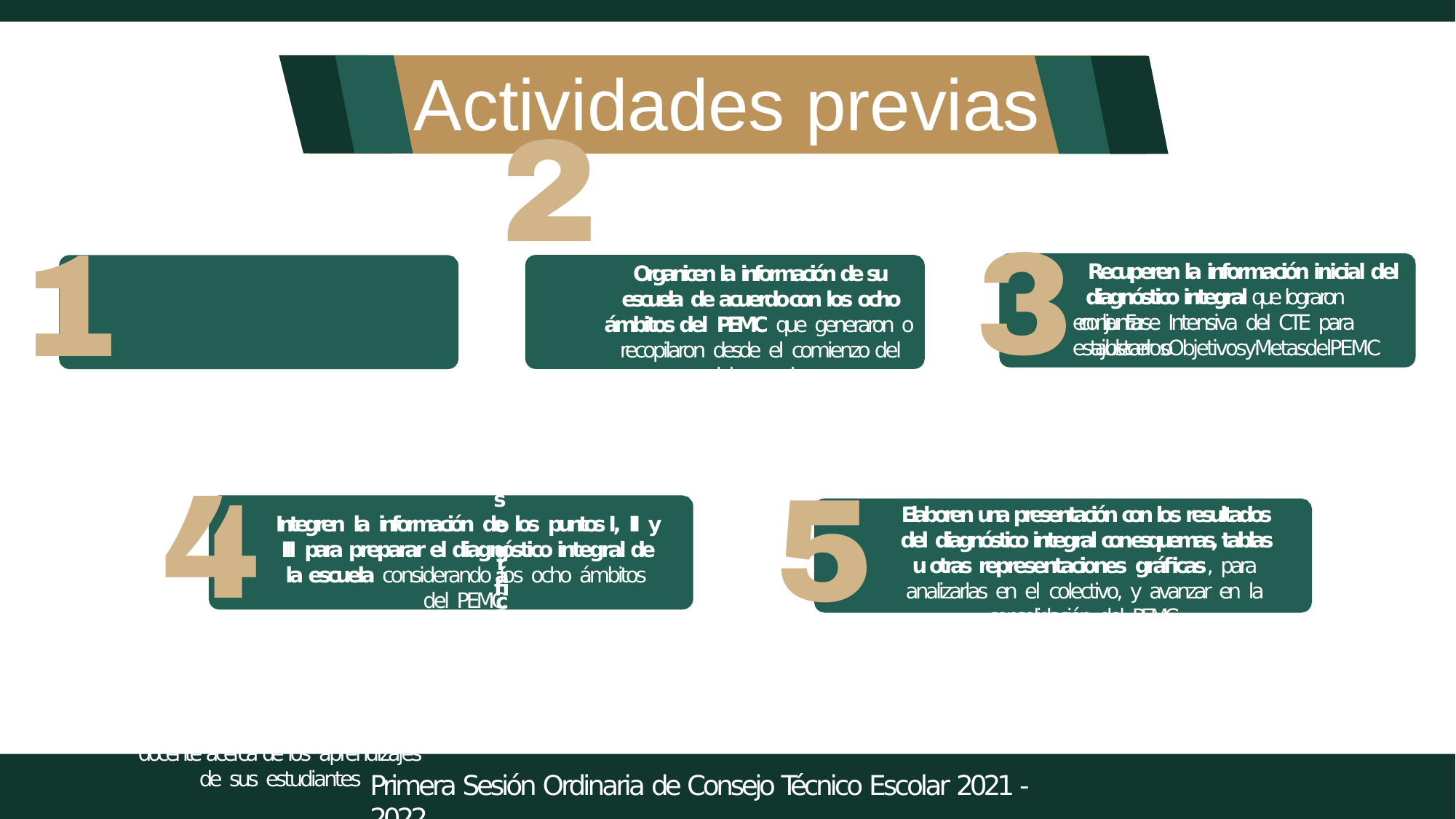

# Actividades previas
3
2
Organicen en tablas o gráﬁcas los
resultados de la valoración diagnóstica  realizada por cada docente acerca de los  aprendizajes de sus estudiantes
1

Recuperen la información inicial del  diagnóstico integral que lograron conjuntar
Organicen la información de su escuela  de acuerdo con los ocho ámbitos del  PEMC que generaron o recopilaron desde el  comienzo del ciclo escolar
en la Fase Intensiva del CTE para establecer o
ajustarlosObjetivosyMetasdelPEMC.
4
5

Elaboren una presentación con los resultados del  diagnóstico integral con esquemas, tablas u otras  representaciones gráﬁcas, para analizarlas en el  colectivo, y avanzar en la consolidación del PEMC.
Integren la información de los puntos I, II y III para  preparar el diagnóstico integral de la escuela  considerando los ocho ámbitos del PEMC.

Primera Sesión Ordinaria de Consejo Técnico Escolar 2021 - 2022